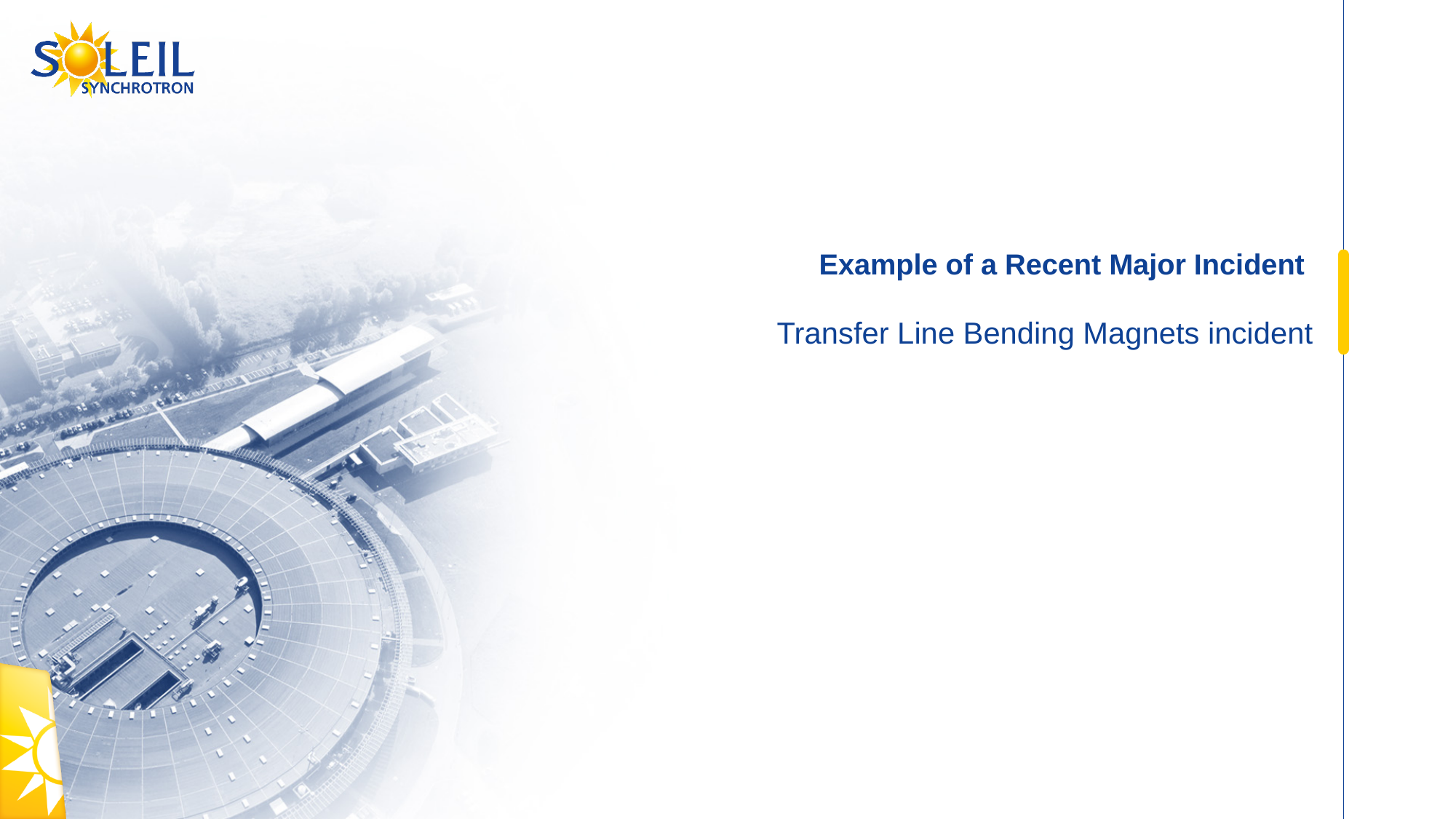

# Example of a Recent Major Incident
Transfer Line Bending Magnets incident